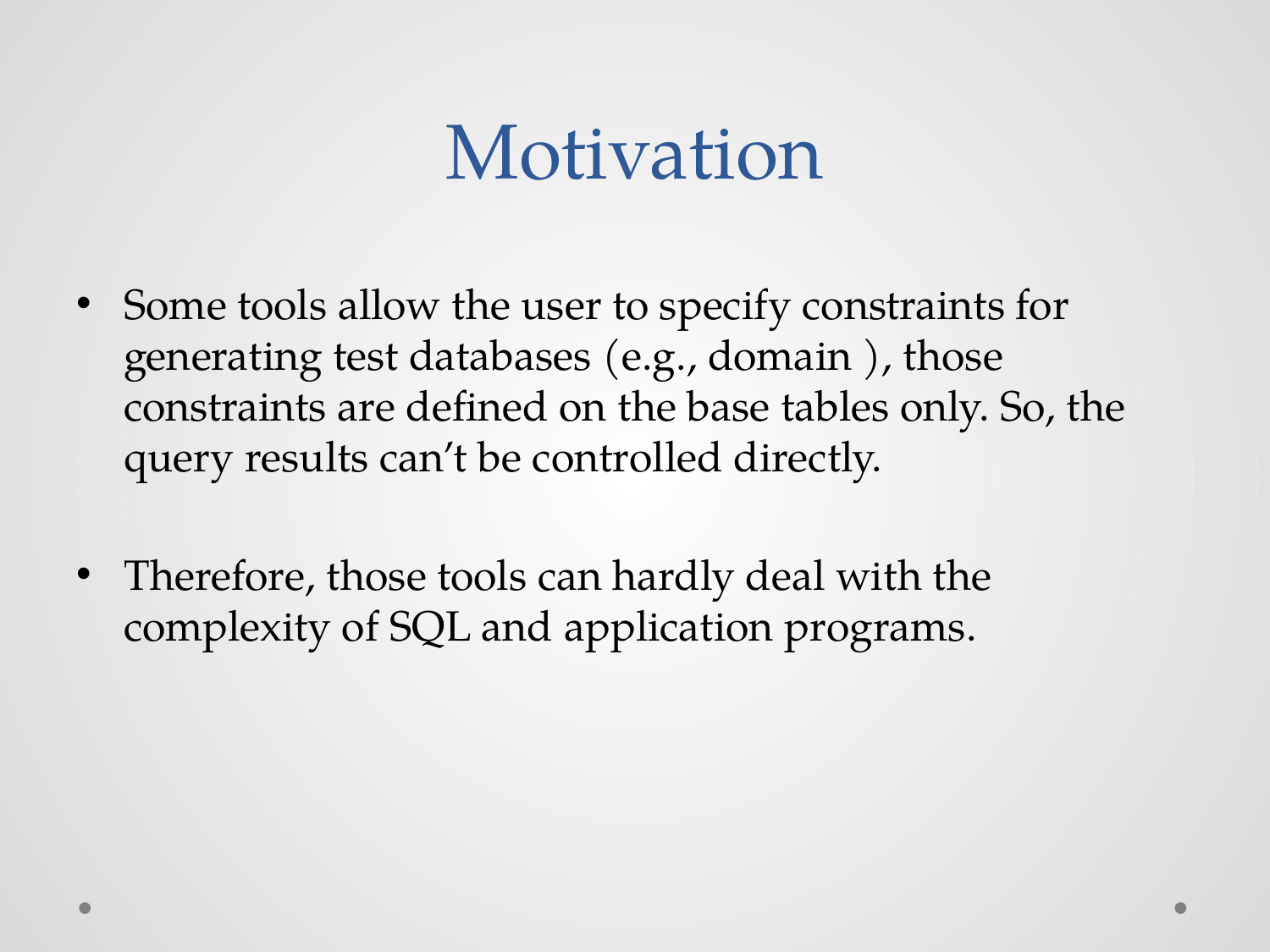

# Motivation

Some tools allow the user to specify constraints for  generating test databases (e.g., domain ), those constraints are defined on the base tables only. So, the query results can’t be controlled directly.

Therefore, those tools can hardly deal with the complexity of SQL and application programs.